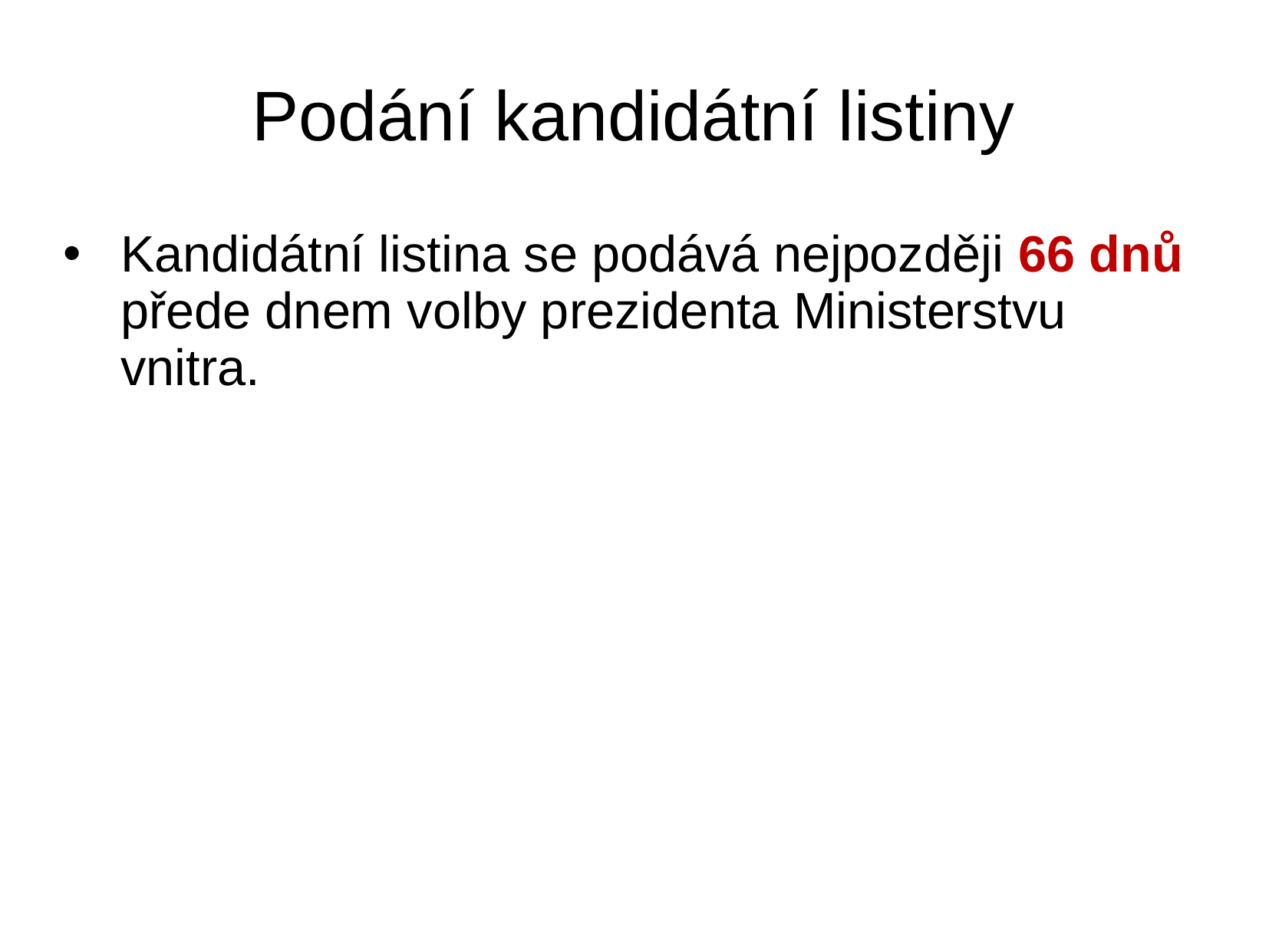

# Podání kandidátní listiny
Kandidátní listina se podává nejpozději 66 dnů přede dnem volby prezidenta Ministerstvu vnitra.